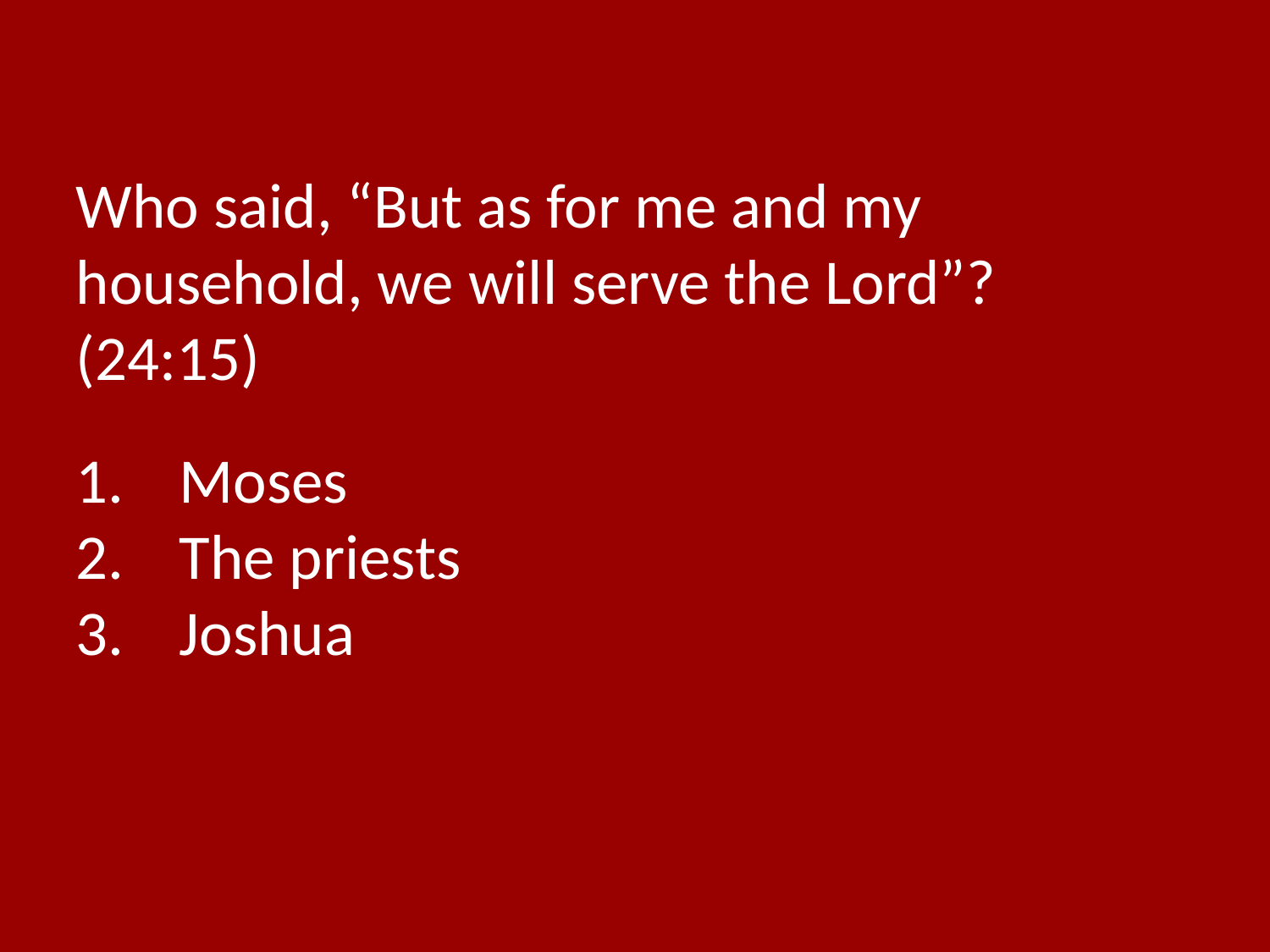

Who said, “But as for me and my household, we will serve the Lord”? (24:15)
Moses
The priests
Joshua